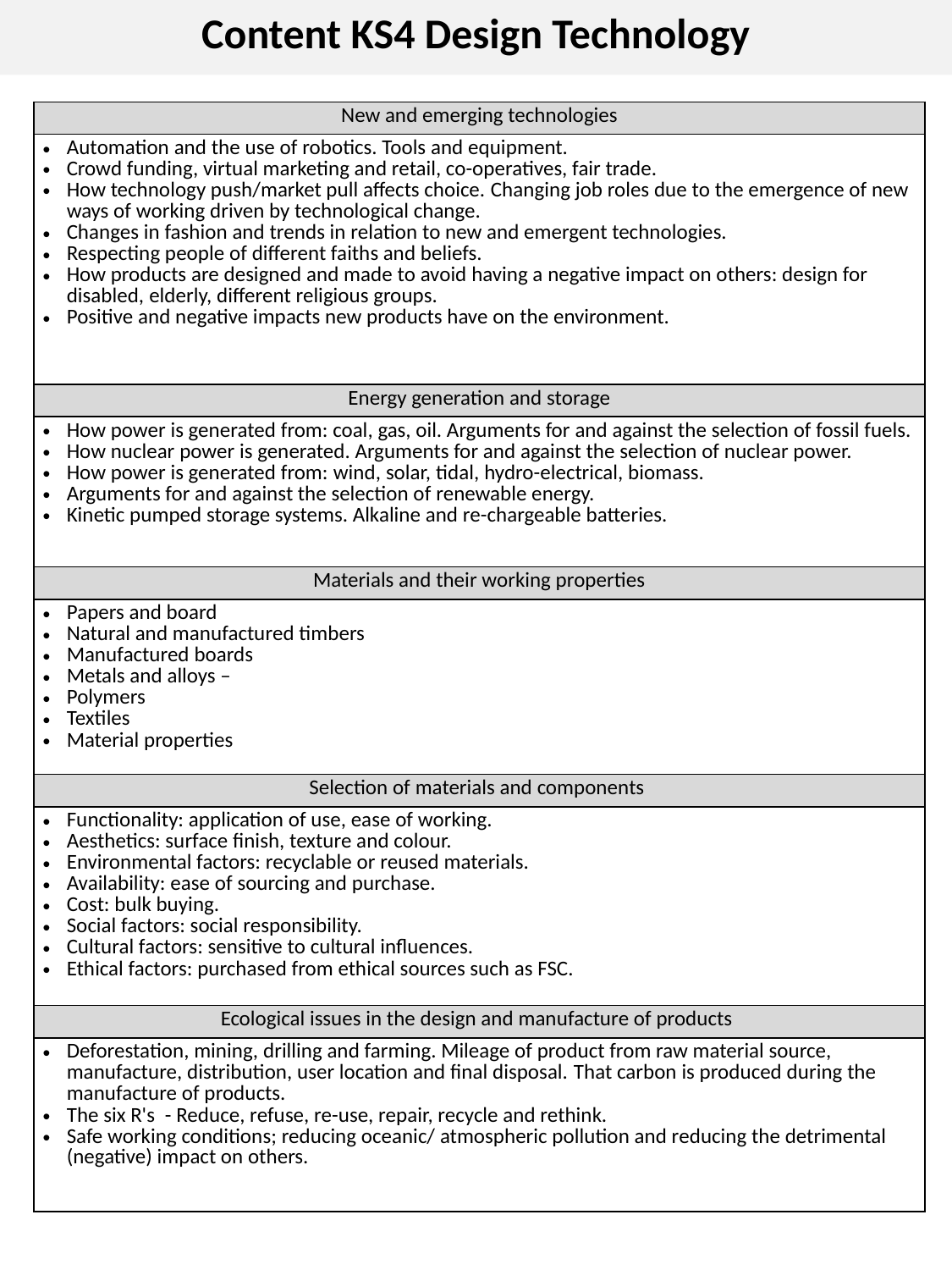

# Content KS4 Design Technology
| New and emerging technologies |
| --- |
| Automation and the use of robotics. Tools and equipment. Crowd funding, virtual marketing and retail, co-operatives, fair trade. How technology push/market pull affects choice. Changing job roles due to the emergence of new ways of working driven by technological change. Changes in fashion and trends in relation to new and emergent technologies. Respecting people of different faiths and beliefs. How products are designed and made to avoid having a negative impact on others: design for disabled, elderly, different religious groups. Positive and negative impacts new products have on the environment. |
| Energy generation and storage |
| How power is generated from: coal, gas, oil. Arguments for and against the selection of fossil fuels. How nuclear power is generated. Arguments for and against the selection of nuclear power. How power is generated from: wind, solar, tidal, hydro-electrical, biomass. Arguments for and against the selection of renewable energy. Kinetic pumped storage systems. Alkaline and re-chargeable batteries. |
| Materials and their working properties |
| Papers and board Natural and manufactured timbers Manufactured boards Metals and alloys – Polymers Textiles Material properties |
| Selection of materials and components |
| Functionality: application of use, ease of working. Aesthetics: surface finish, texture and colour. Environmental factors: recyclable or reused materials. Availability: ease of sourcing and purchase. Cost: bulk buying. Social factors: social responsibility. Cultural factors: sensitive to cultural influences. Ethical factors: purchased from ethical sources such as FSC. |
| Ecological issues in the design and manufacture of products |
| Deforestation, mining, drilling and farming. Mileage of product from raw material source, manufacture, distribution, user location and final disposal. That carbon is produced during the manufacture of products. The six R's  - Reduce, refuse, re-use, repair, recycle and rethink. Safe working conditions; reducing oceanic/ atmospheric pollution and reducing the detrimental (negative) impact on others. |